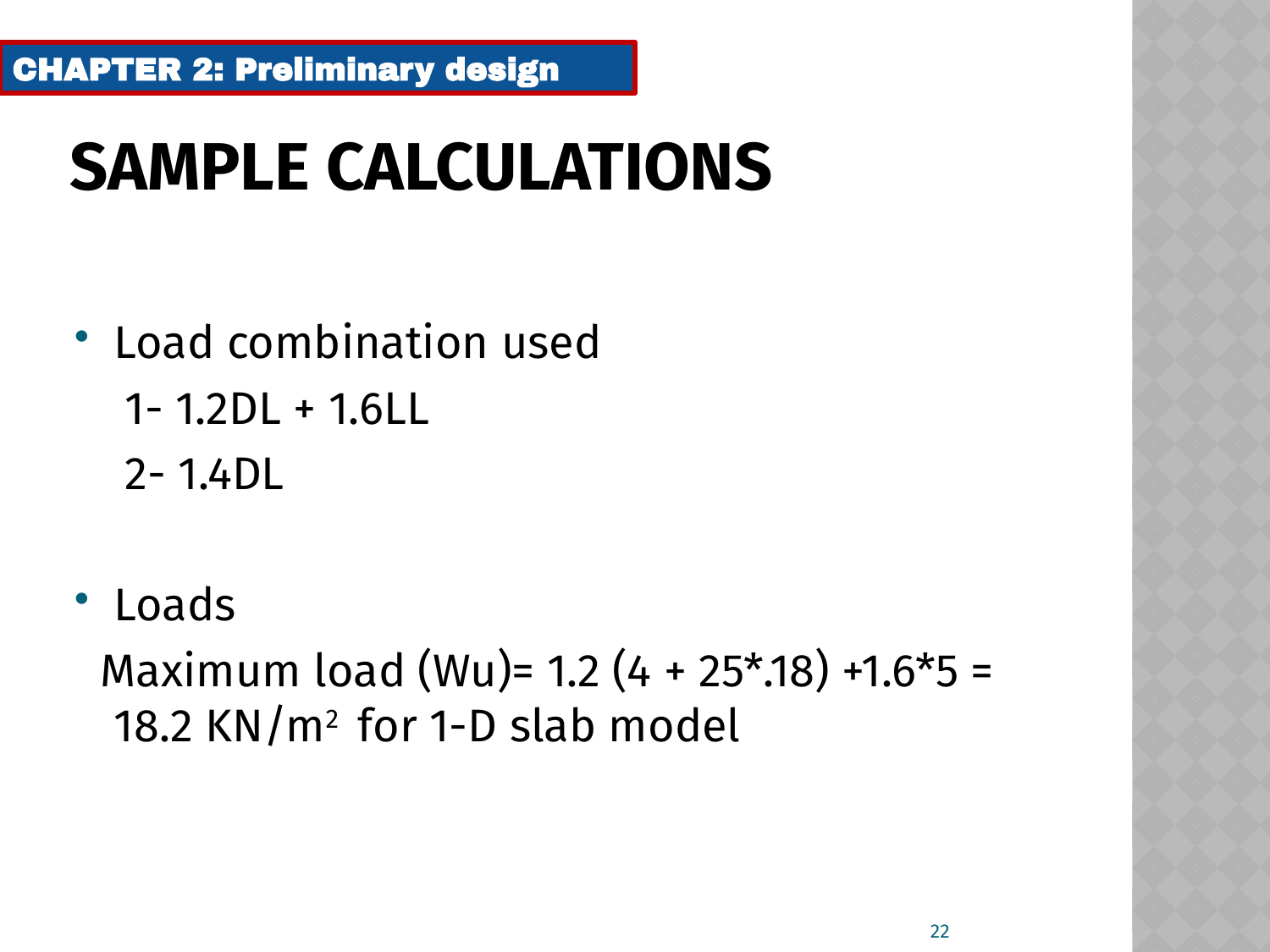

CHAPTER 2: Preliminary design
# Sample calculations
Load combination used
    1- 1.2DL + 1.6LL
    2- 1.4DL

Loads
  Maximum load (Wu)= 1.2 (4 + 25*.18) +1.6*5 = 18.2 KN/m2  for 1-D slab model

22